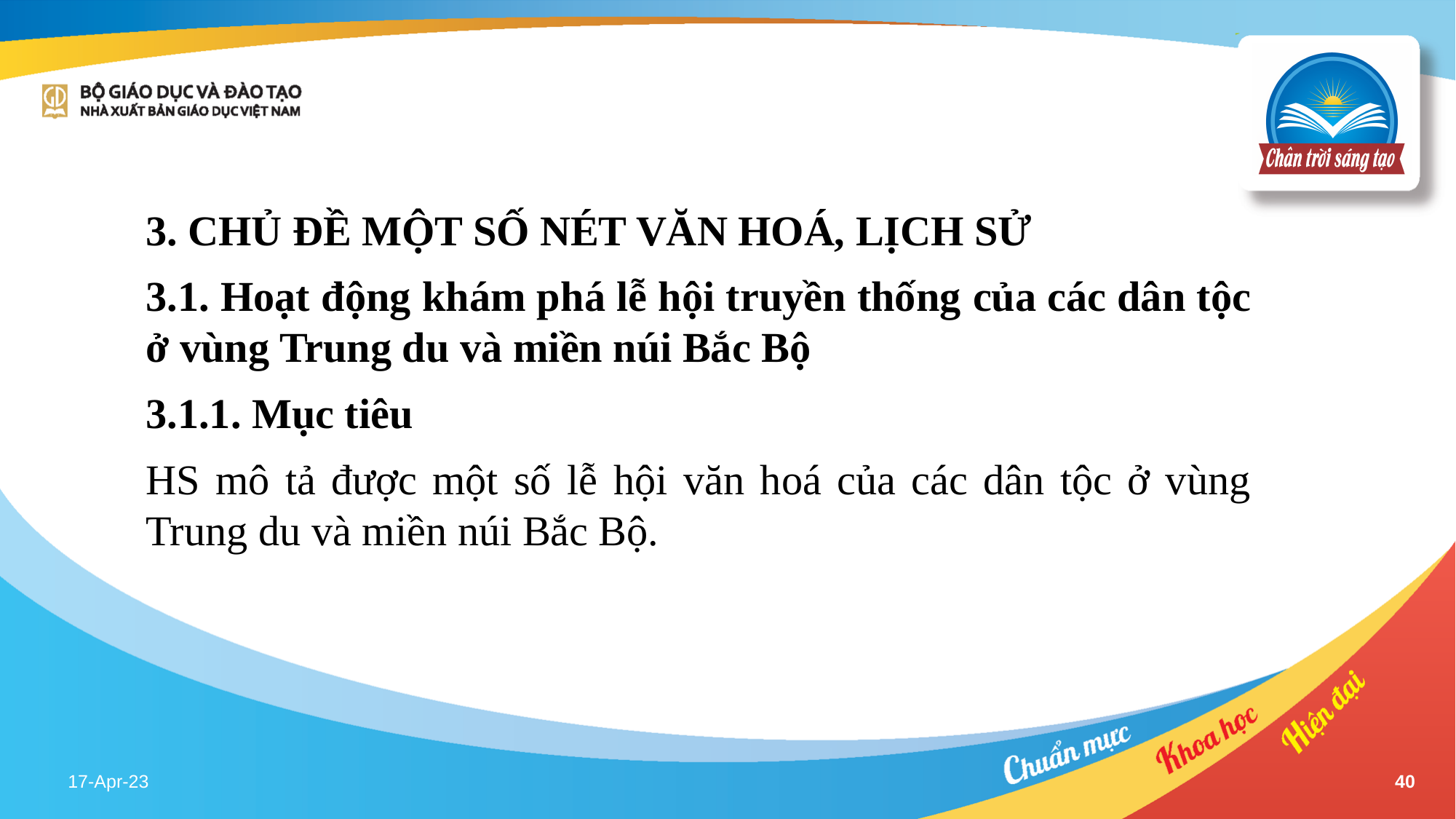

3. CHỦ ĐỀ MỘT SỐ NÉT VĂN HOÁ, LỊCH SỬ
3.1. Hoạt động khám phá lễ hội truyền thống của các dân tộc ở vùng Trung du và miền núi Bắc Bộ
3.1.1. Mục tiêu
HS mô tả được một số lễ hội văn hoá của các dân tộc ở vùng Trung du và miền núi Bắc Bộ.
17-Apr-23
40